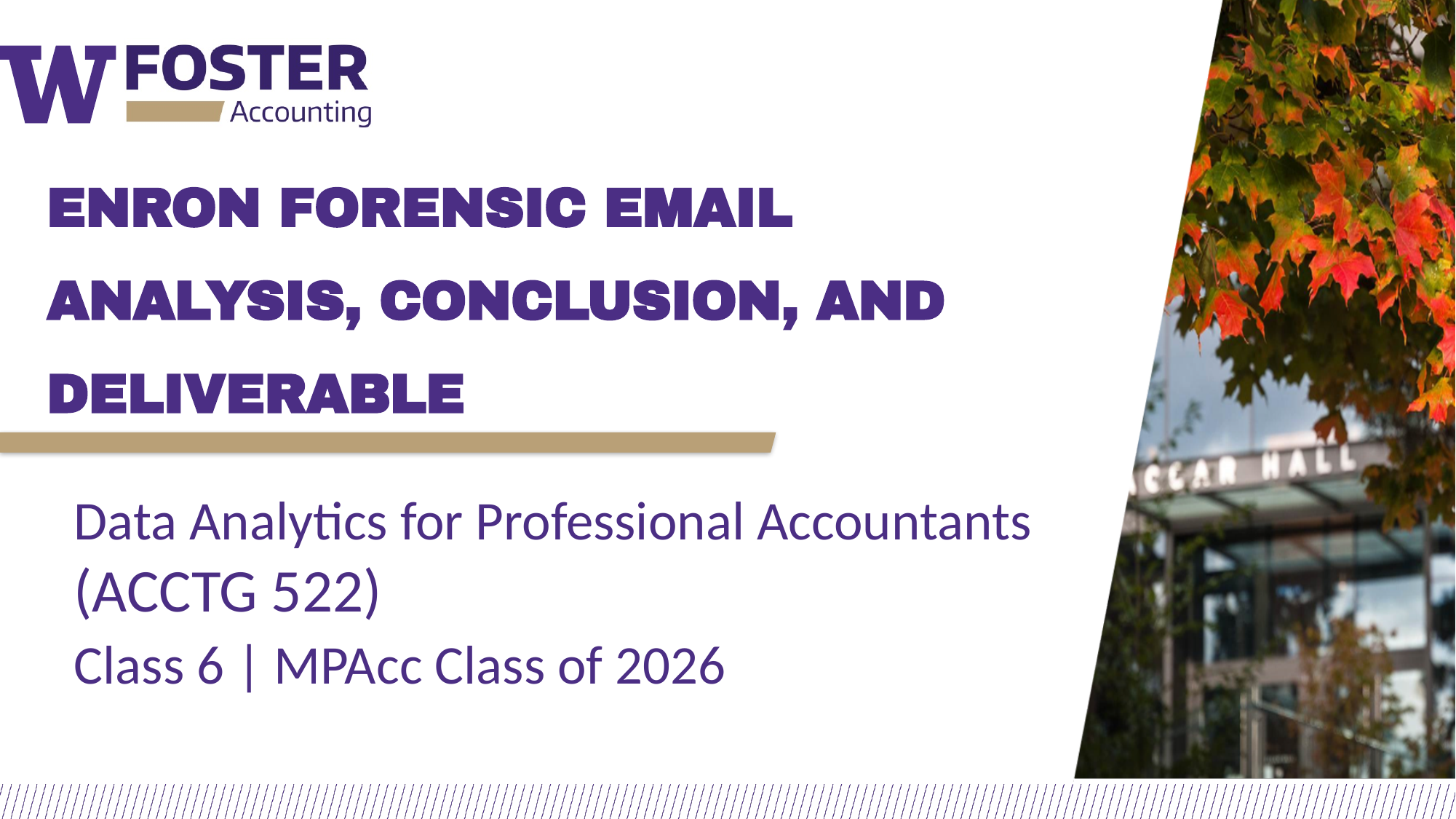

# Enron Forensic Email Analysis, Conclusion, and Deliverable
Data Analytics for Professional Accountants (ACCTG 522)
Class 6 | MPAcc Class of 2026